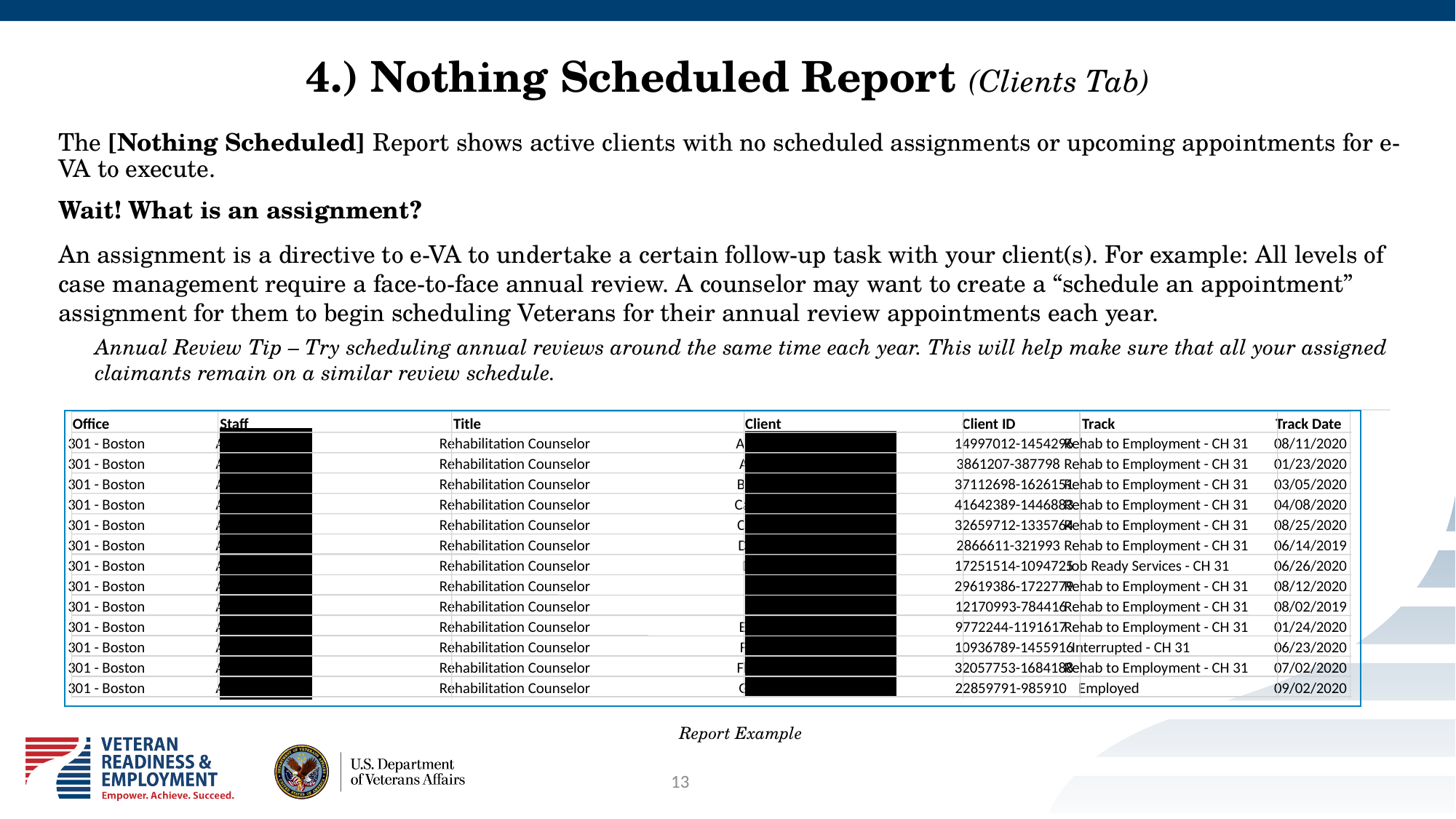

# 4.) Nothing Scheduled Report (Clients Tab)
The [Nothing Scheduled] Report shows active clients with no scheduled assignments or upcoming appointments for e-VA to execute.
Wait! What is an assignment?
An assignment is a directive to e-VA to undertake a certain follow-up task with your client(s). For example: All levels of case management require a face-to-face annual review. A counselor may want to create a “schedule an appointment” assignment for them to begin scheduling Veterans for their annual review appointments each year.
Annual Review Tip – Try scheduling annual reviews around the same time each year. This will help make sure that all your assigned claimants remain on a similar review schedule.

Office
Staff
Title
Client
Client ID
Track
Track Date

301 - Boston
Arroyo, Tia
Rehabilitation Counselor
Andrews, Marisella
14997012-1454296
Rehab to Employment - CH 31
08/11/2020

301 - Boston
Arroyo, Tia
Rehabilitation Counselor
Anselme, Jude
3861207-387798
Rehab to Employment - CH 31
01/23/2020

301 - Boston
Arroyo, Tia
Rehabilitation Counselor
Bevilacqua, Justin
37112698-1626151
Rehab to Employment - CH 31
03/05/2020

301 - Boston
Arroyo, Tia
Rehabilitation Counselor
Caraballo Rivera, Jose
41642389-1446883
Rehab to Employment - CH 31
04/08/2020

301 - Boston
Arroyo, Tia
Rehabilitation Counselor
Coppola, Thomas
32659712-1335764
Rehab to Employment - CH 31
08/25/2020

301 - Boston
Arroyo, Tia
Rehabilitation Counselor
Deshaw, Thomas
2866611-321993
Rehab to Employment - CH 31
06/14/2019

301 - Boston
Arroyo, Tia
Rehabilitation Counselor
Desir, Jean
17251514-1094725
Job Ready Services - CH 31
06/26/2020

301 - Boston
Arroyo, Tia
Rehabilitation Counselor
Dezso, Mark
29619386-1722779
Rehab to Employment - CH 31
08/12/2020

301 - Boston
Arroyo, Tia
Rehabilitation Counselor
Dockrey, Jessica
12170993-784416
Rehab to Employment - CH 31
08/02/2019

301 - Boston
Arroyo, Tia
Rehabilitation Counselor
Everett, Joshua
9772244-1191617
Rehab to Employment - CH 31
01/24/2020

301 - Boston
Arroyo, Tia
Rehabilitation Counselor
Farber, Bianca
10936789-1455916
Interrupted - CH 31
06/23/2020

301 - Boston
Arroyo, Tia
Rehabilitation Counselor
Flaherty, Matthew
32057753-1684188
Rehab to Employment - CH 31
07/02/2020

301 - Boston
Arroyo, Tia
Rehabilitation Counselor
Gilpatrick, Sara
22859791-985910
Employed
09/02/2020

Report Example

13